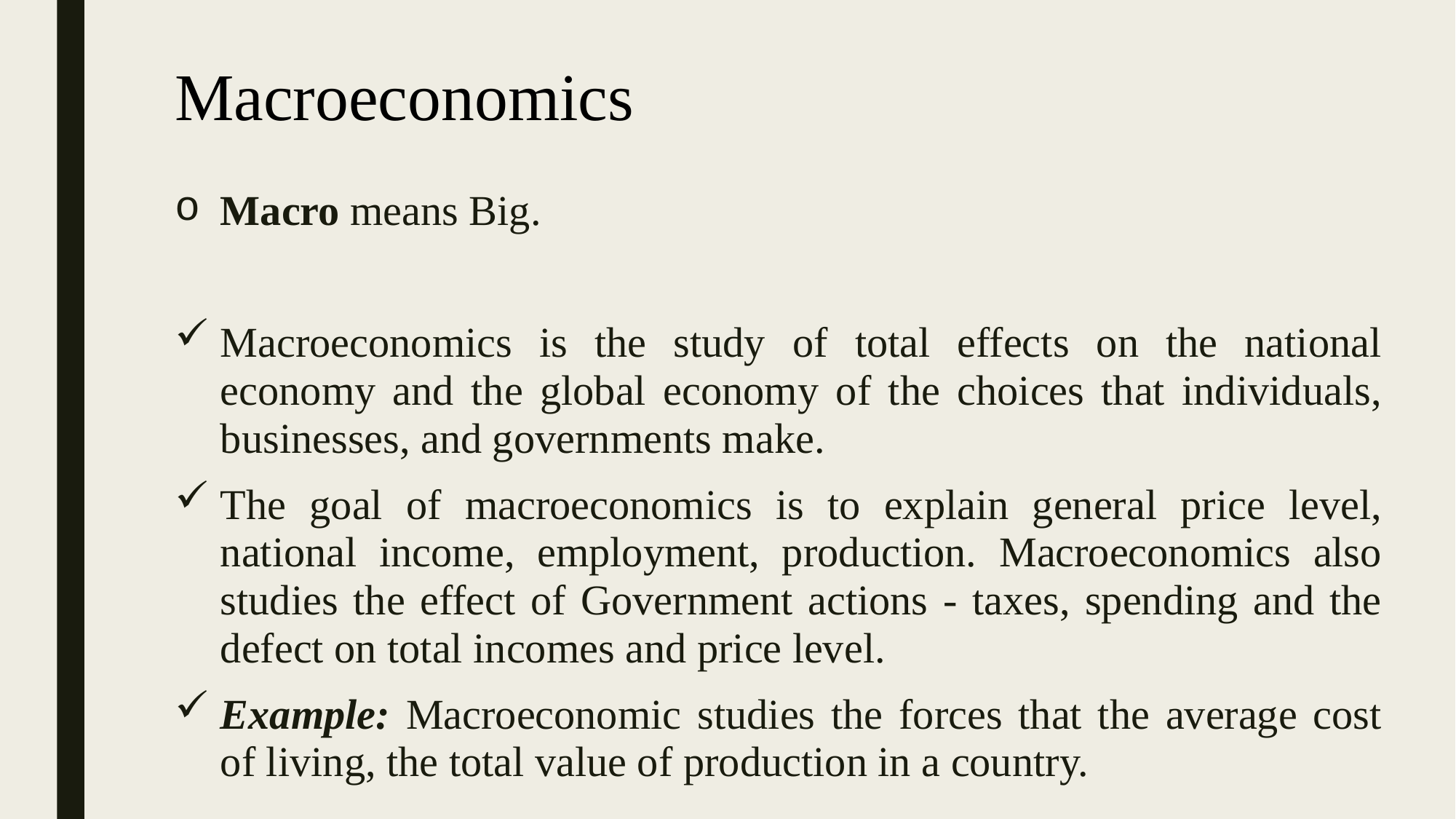

# Macroeconomics
Macro means Big.

Macroeconomics is the study of total effects on the national economy and the global economy of the choices that individuals, businesses, and governments make.
The goal of macroeconomics is to explain general price level, national income, employment, production. Macroeconomics also studies the effect of Government actions - taxes, spending and the defect on total incomes and price level.
Example: Macroeconomic studies the forces that the average cost of living, the total value of production in a country.